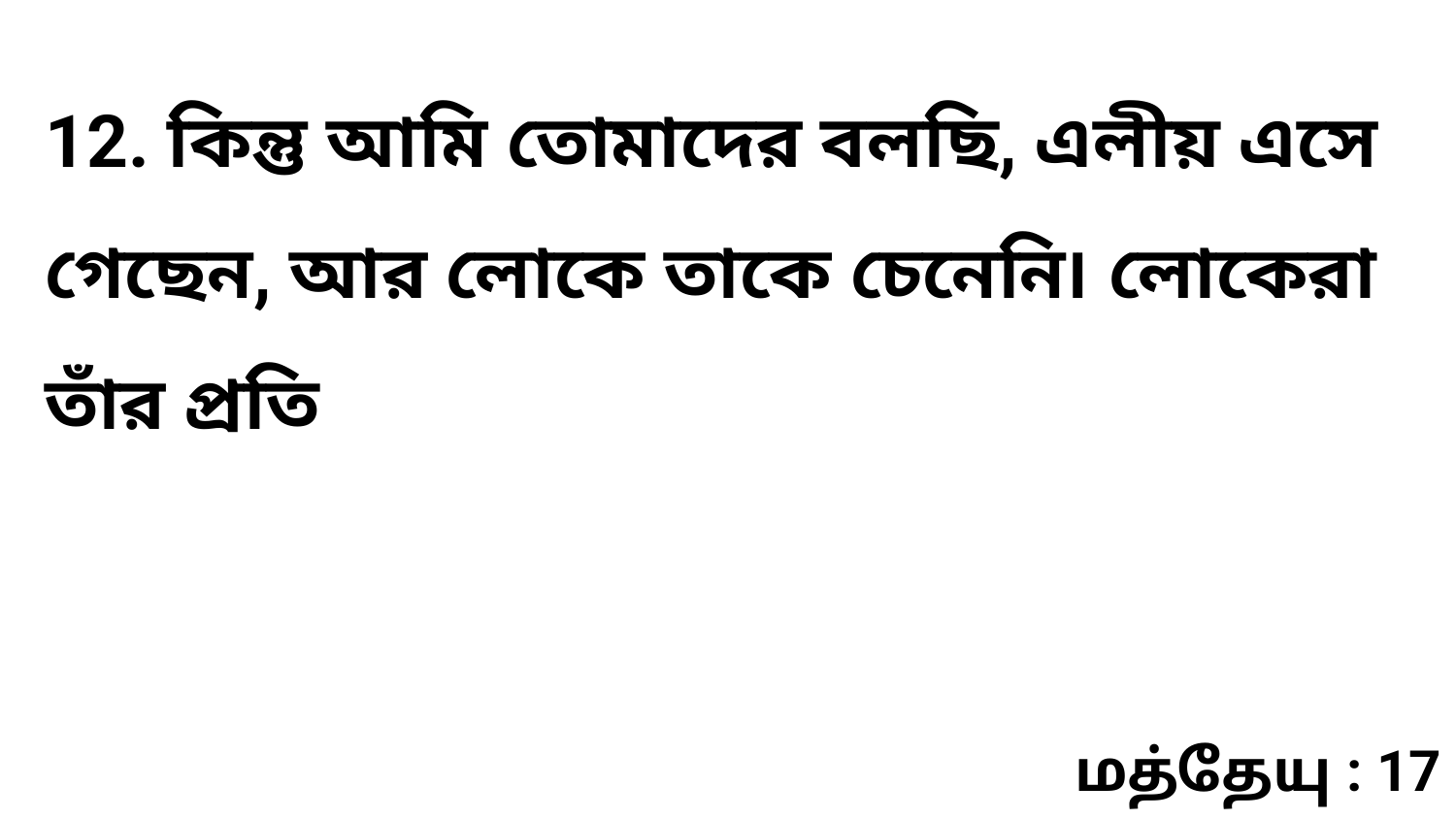

12. কিন্তু আমি তোমাদের বলছি, এলীয় এসে গেছেন, আর লোকে তাকে চেনেনি৷ লোকেরা তাঁর প্রতি
மத்தேயு : 17